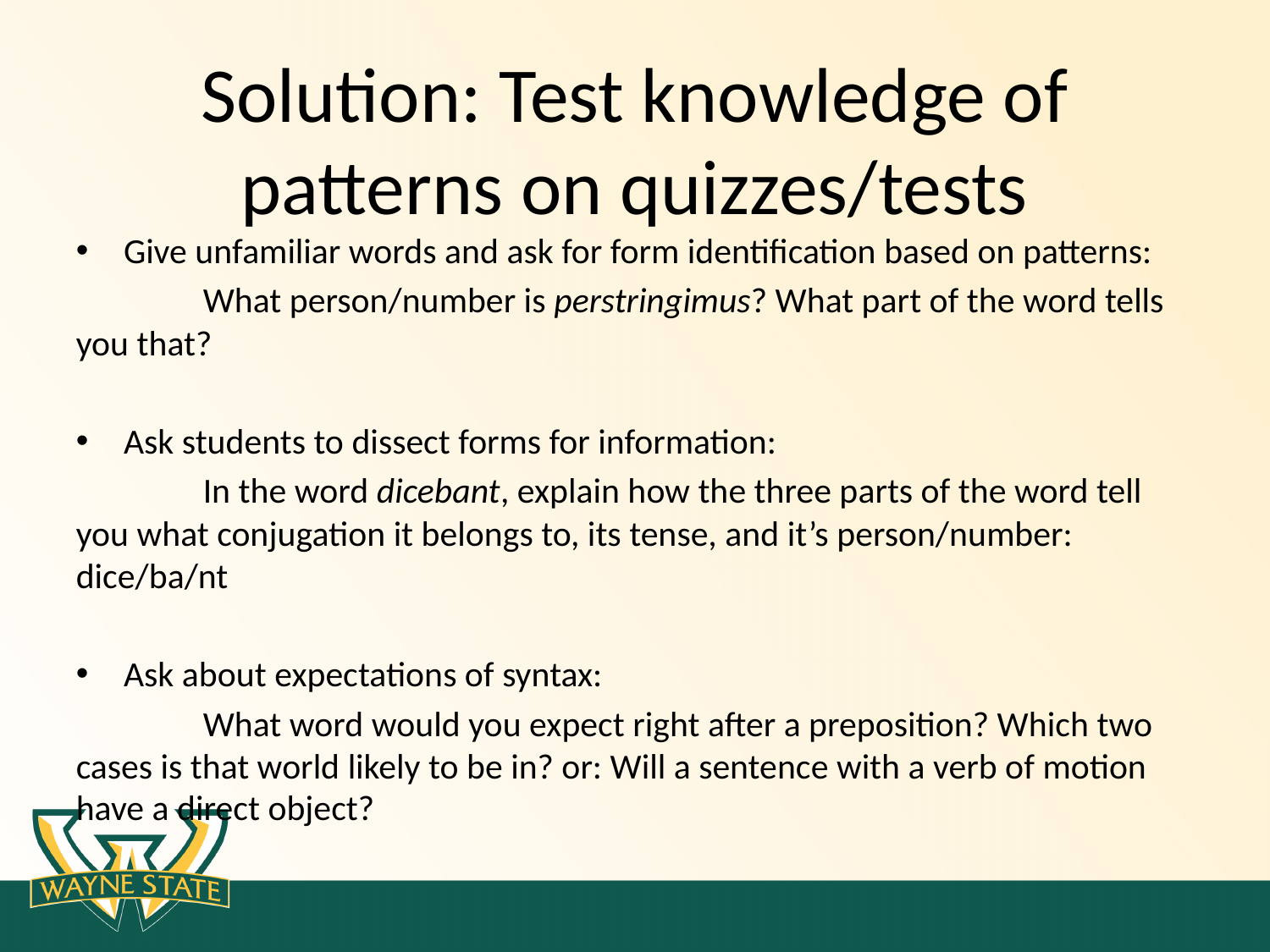

# Solution: Test knowledge of patterns on quizzes/tests
Give unfamiliar words and ask for form identification based on patterns:
	What person/number is perstringimus? What part of the word tells you that?

Ask students to dissect forms for information:
	In the word dicebant, explain how the three parts of the word tell you what conjugation it belongs to, its tense, and it’s person/number: dice/ba/nt

Ask about expectations of syntax:
	What word would you expect right after a preposition? Which two cases is that world likely to be in? or: Will a sentence with a verb of motion have a direct object?